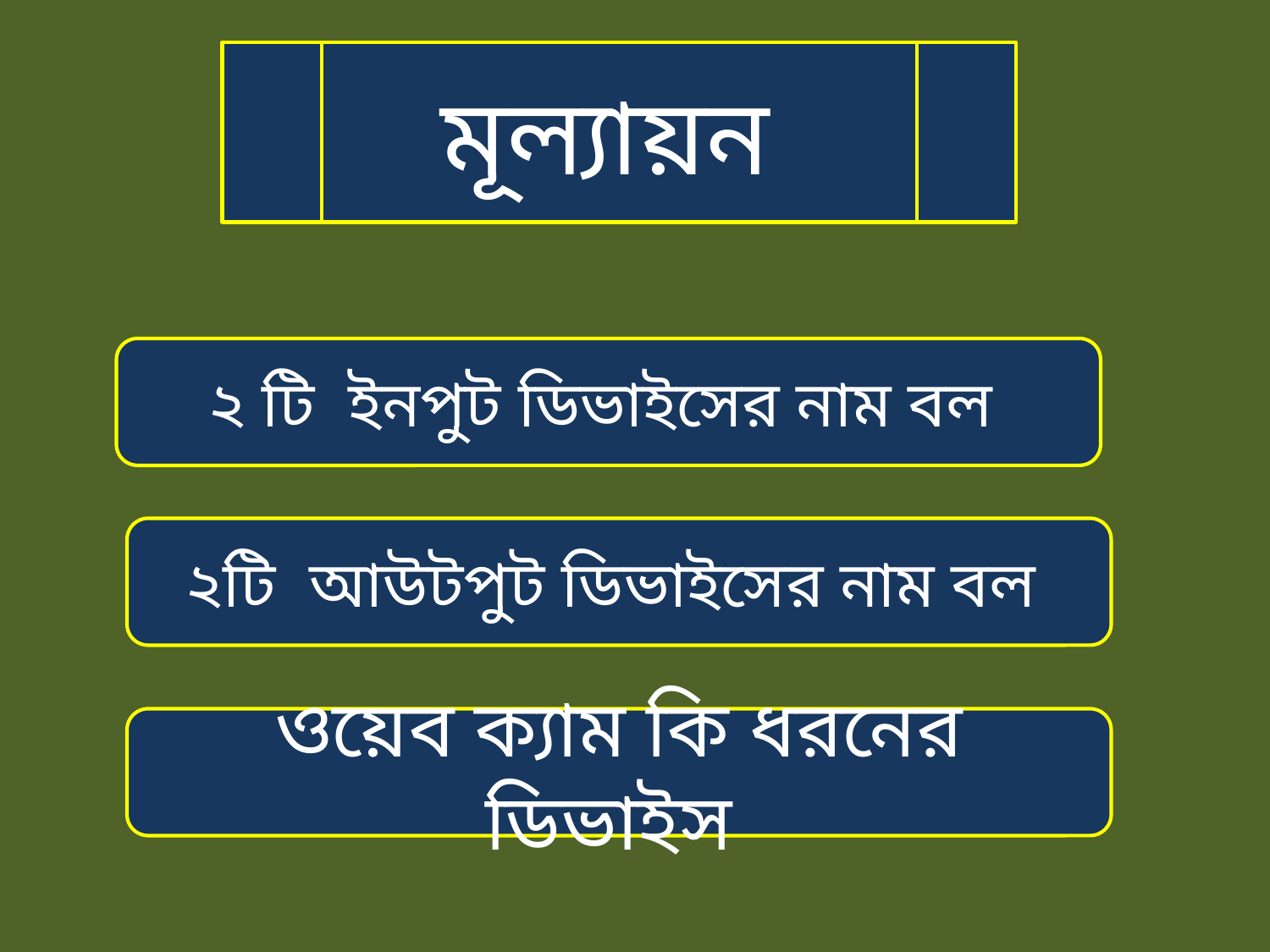

মূল্যায়ন
২ টি  ইনপুট ডিভাইসের নাম বল
২টি  আউটপুট ডিভাইসের নাম বল
ওয়েব ক্যাম কি ধরনের ডিভাইস